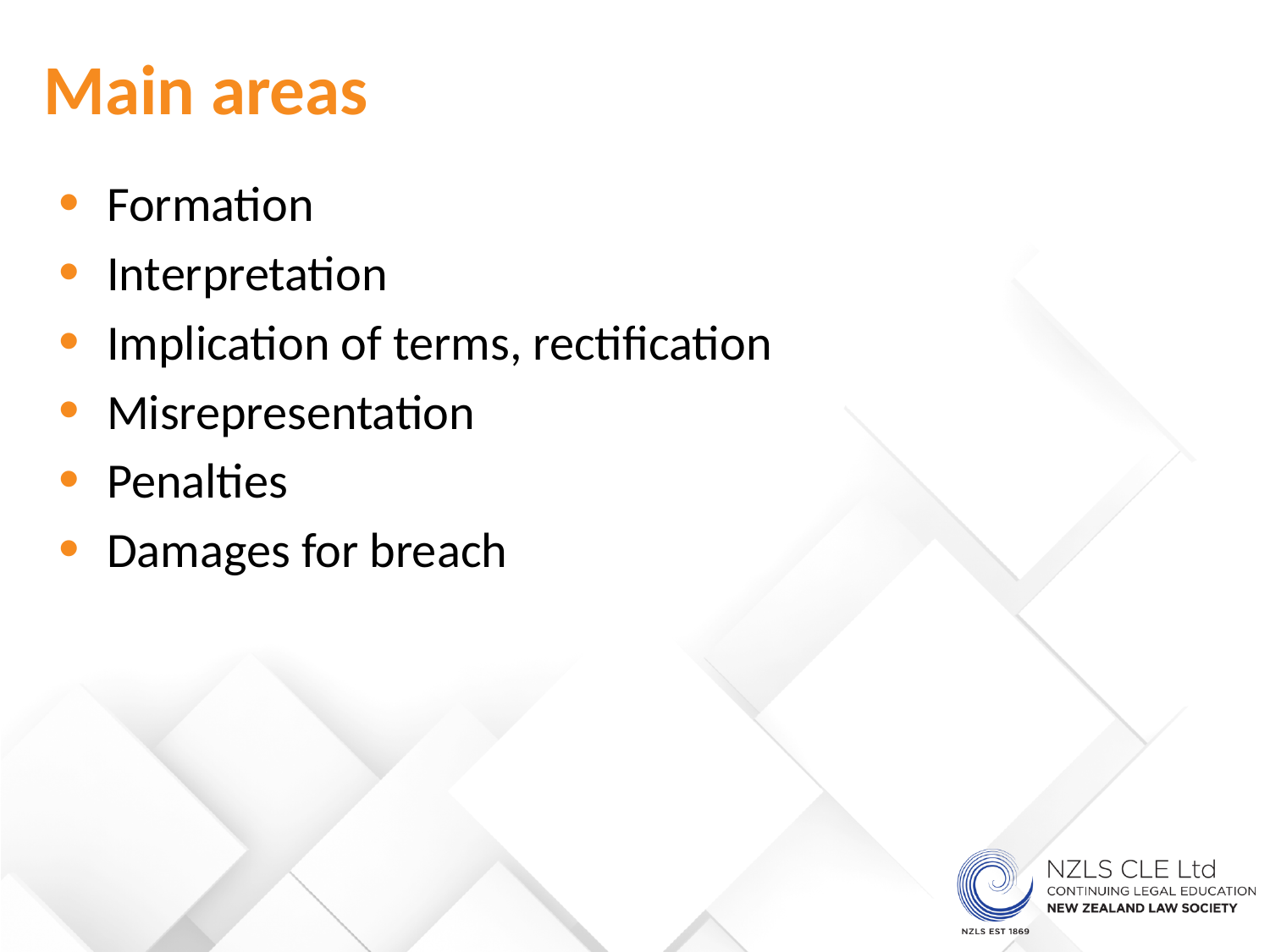

Main areas
Formation
Interpretation
Implication of terms, rectification
Misrepresentation
Penalties
Damages for breach